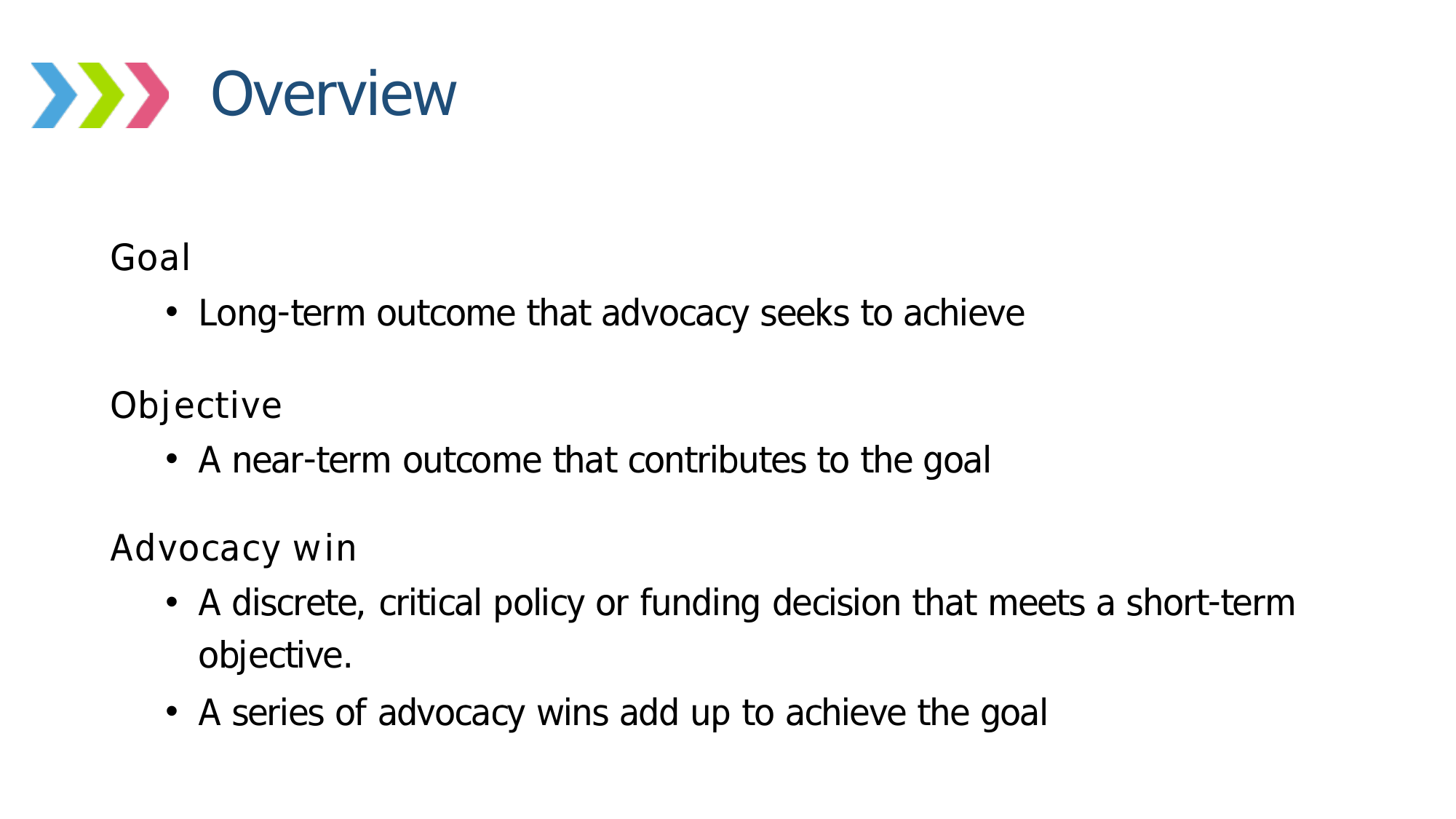

# Overview
Goal
Long-term outcome that advocacy seeks to achieve

Objective
A near-term outcome that contributes to the goal

Advocacy win
A discrete, critical policy or funding decision that meets a short-term objective.
A series of advocacy wins add up to achieve the goal